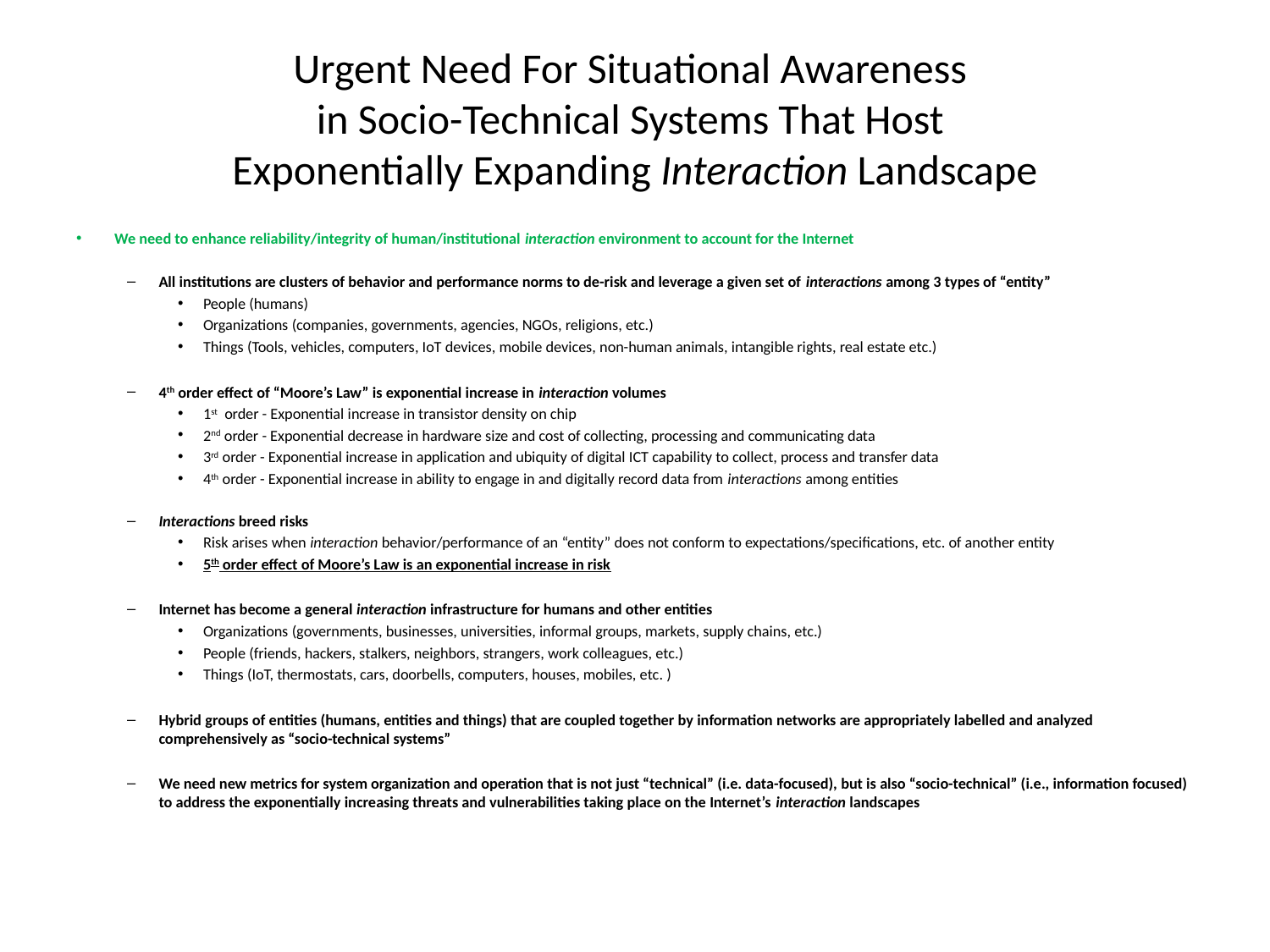

# Urgent Need For Situational Awareness in Socio-Technical Systems That Host Exponentially Expanding Interaction Landscape
We need to enhance reliability/integrity of human/institutional interaction environment to account for the Internet

All institutions are clusters of behavior and performance norms to de-risk and leverage a given set of interactions among 3 types of “entity”
People (humans)
Organizations (companies, governments, agencies, NGOs, religions, etc.)
Things (Tools, vehicles, computers, IoT devices, mobile devices, non-human animals, intangible rights, real estate etc.)

4th order effect of “Moore’s Law” is exponential increase in interaction volumes
1st  order - Exponential increase in transistor density on chip
2nd order - Exponential decrease in hardware size and cost of collecting, processing and communicating data
3rd order - Exponential increase in application and ubiquity of digital ICT capability to collect, process and transfer data
4th order - Exponential increase in ability to engage in and digitally record data from interactions among entities

Interactions breed risks
Risk arises when interaction behavior/performance of an “entity” does not conform to expectations/specifications, etc. of another entity
5th order effect of Moore’s Law is an exponential increase in risk

Internet has become a general interaction infrastructure for humans and other entities
Organizations (governments, businesses, universities, informal groups, markets, supply chains, etc.)
People (friends, hackers, stalkers, neighbors, strangers, work colleagues, etc.)
Things (IoT, thermostats, cars, doorbells, computers, houses, mobiles, etc. )

Hybrid groups of entities (humans, entities and things) that are coupled together by information networks are appropriately labelled and analyzed comprehensively as “socio-technical systems”

We need new metrics for system organization and operation that is not just “technical” (i.e. data-focused), but is also “socio-technical” (i.e., information focused) to address the exponentially increasing threats and vulnerabilities taking place on the Internet’s interaction landscapes